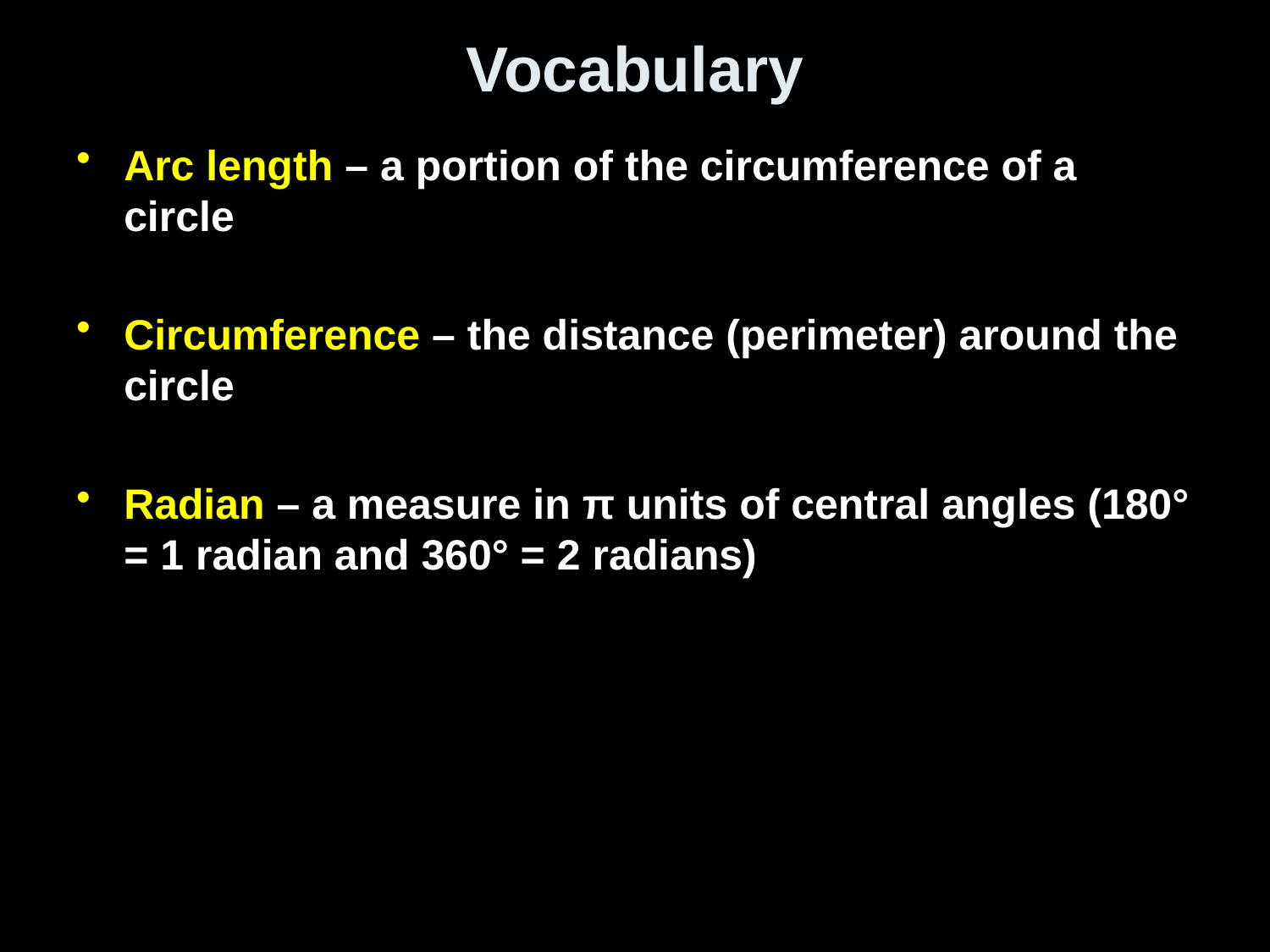

# Vocabulary
Arc length – a portion of the circumference of a circle

Circumference – the distance (perimeter) around the circle

Radian – a measure in π units of central angles (180° = 1 radian and 360° = 2 radians)